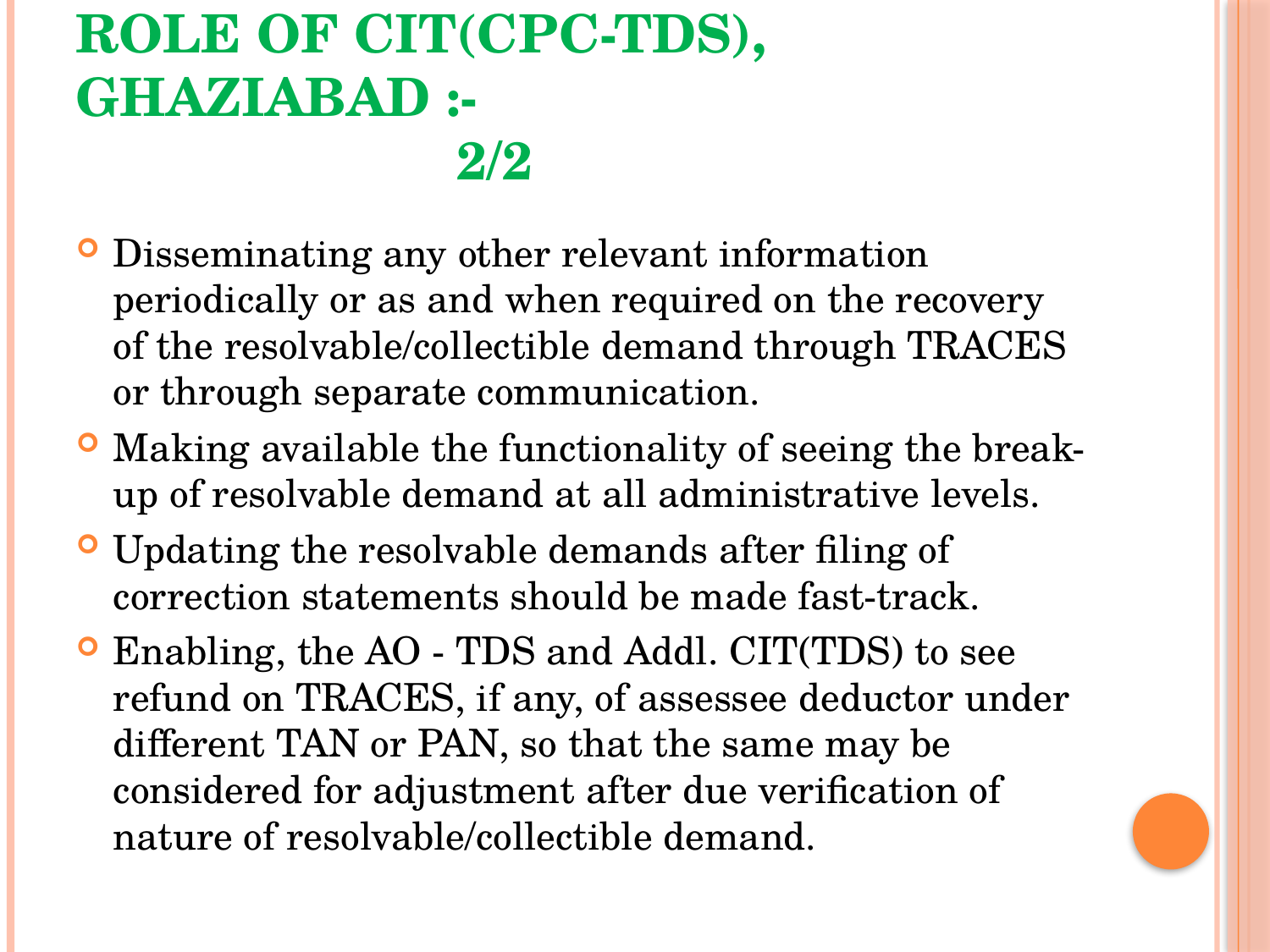

# Role of CIT(CPC-TDS), Ghaziabad :-							2/2
Disseminating any other relevant information periodically or as and when required on the recovery of the resolvable/collectible demand through TRACES or through separate communication.
Making available the functionality of seeing the break-up of resolvable demand at all administrative levels.
Updating the resolvable demands after filing of correction statements should be made fast-track.
Enabling, the AO - TDS and Addl. CIT(TDS) to see refund on TRACES, if any, of assessee deductor under different TAN or PAN, so that the same may be considered for adjustment after due verification of nature of resolvable/collectible demand.